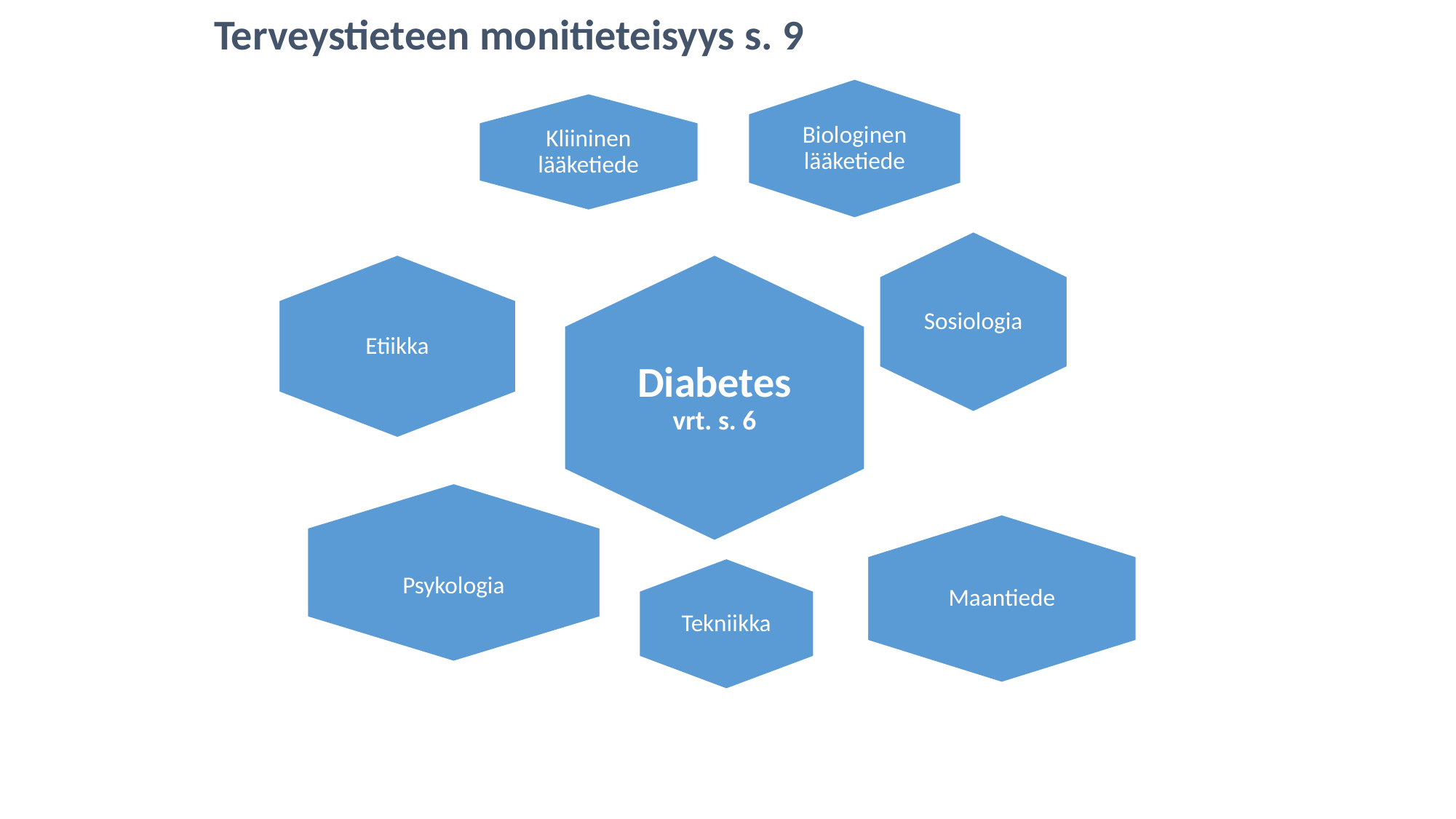

Terveystieteen monitieteisyys s. 9
Biologinen lääketiede
Kliininen lääketiede
Diabetes vrt. s. 6

Sosiologia
Maantiede

Tekniikka
Psykologia
Etiikka